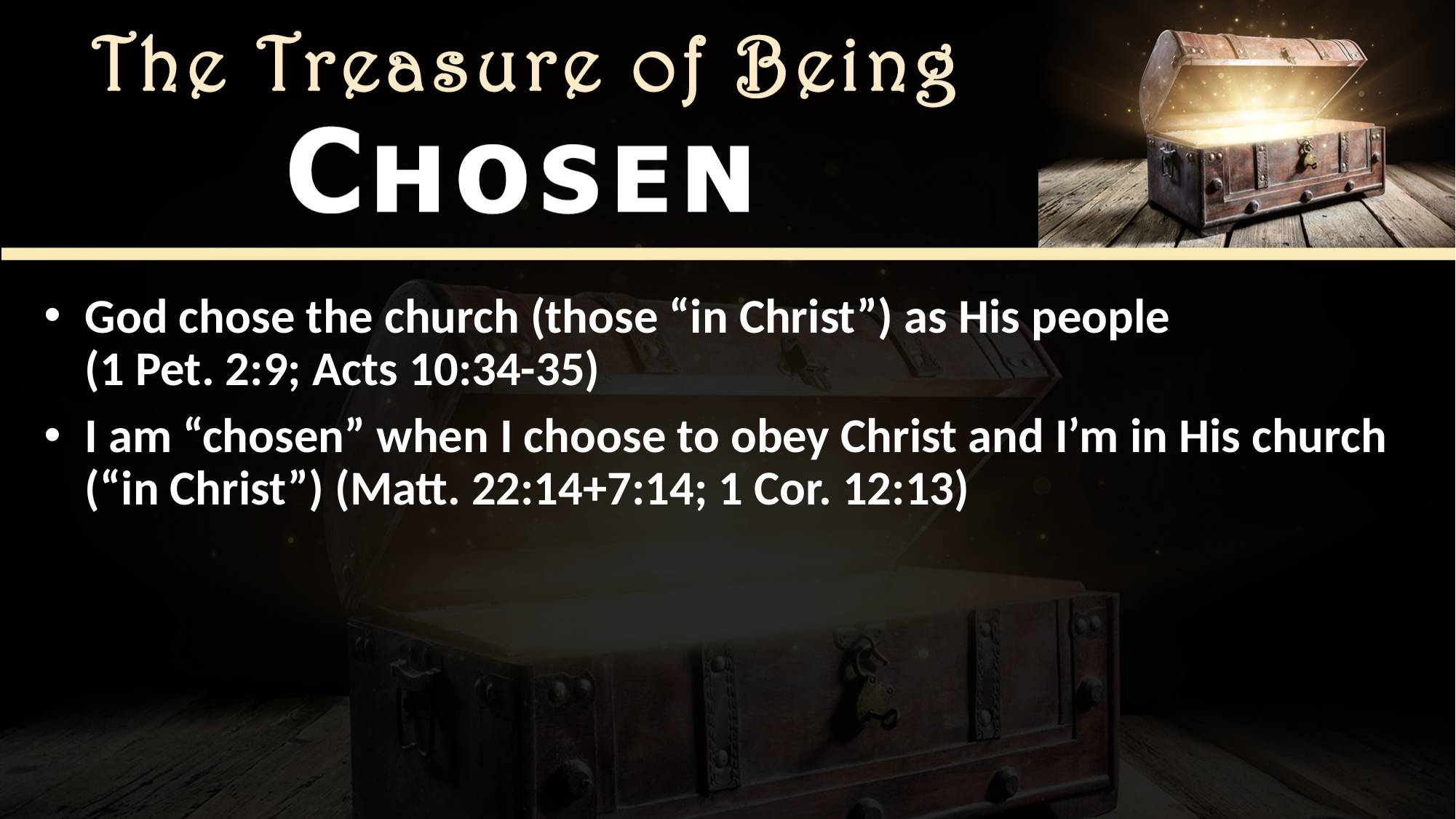

God chose the church (those “in Christ”) as His people
(1 Pet. 2:9; Acts 10:34-35)
I am “chosen” when I choose to obey Christ and I’m in His church (“in Christ”) (Matt. 22:14+7:14; 1 Cor. 12:13)